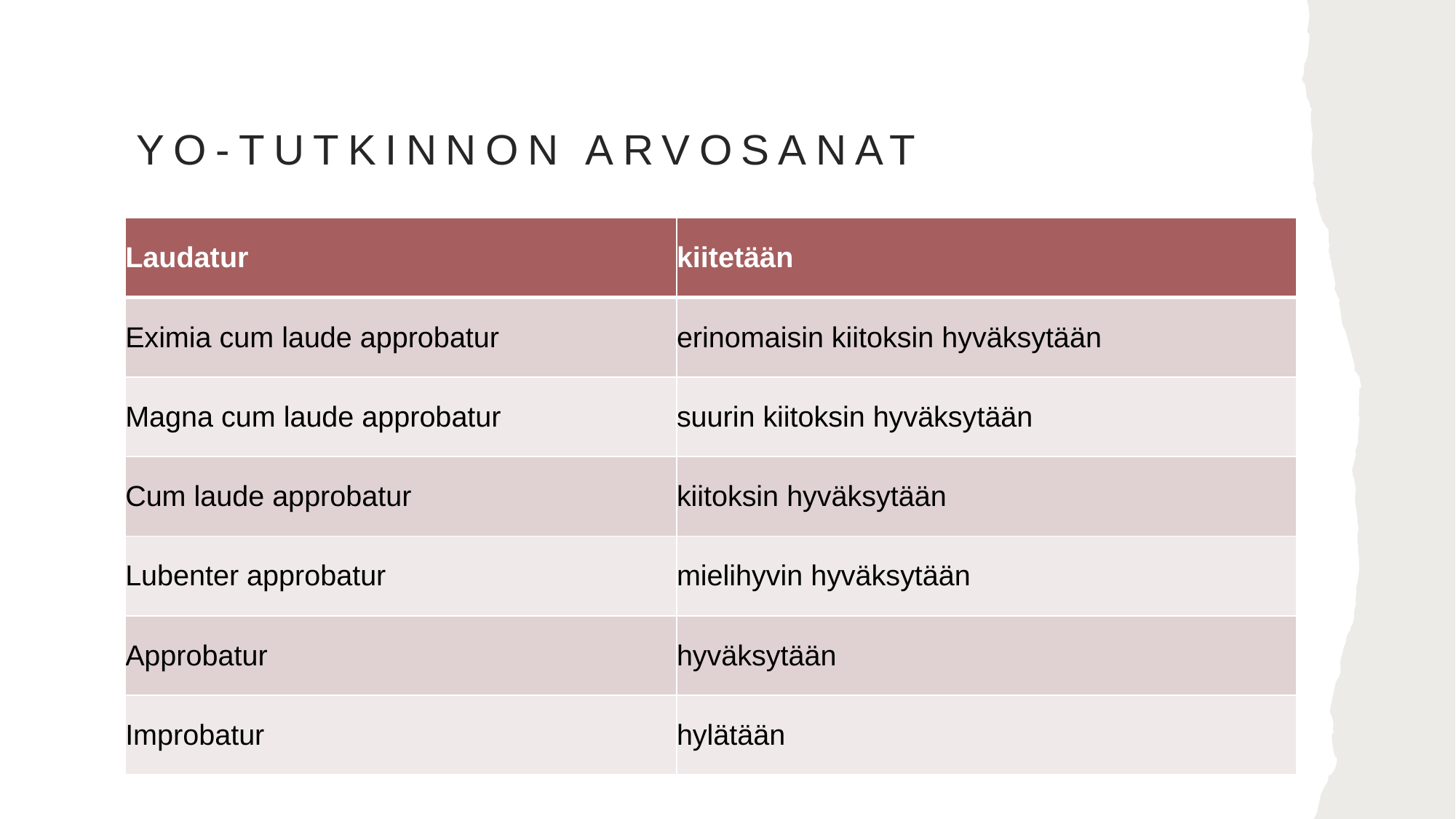

# Yo-tutkinnon arvosanat
| Laudatur | kiitetään |
| --- | --- |
| Eximia cum laude approbatur | erinomaisin kiitoksin hyväksytään |
| Magna cum laude approbatur | suurin kiitoksin hyväksytään |
| Cum laude approbatur | kiitoksin hyväksytään |
| Lubenter approbatur | mielihyvin hyväksytään |
| Approbatur | hyväksytään |
| Improbatur | hylätään |